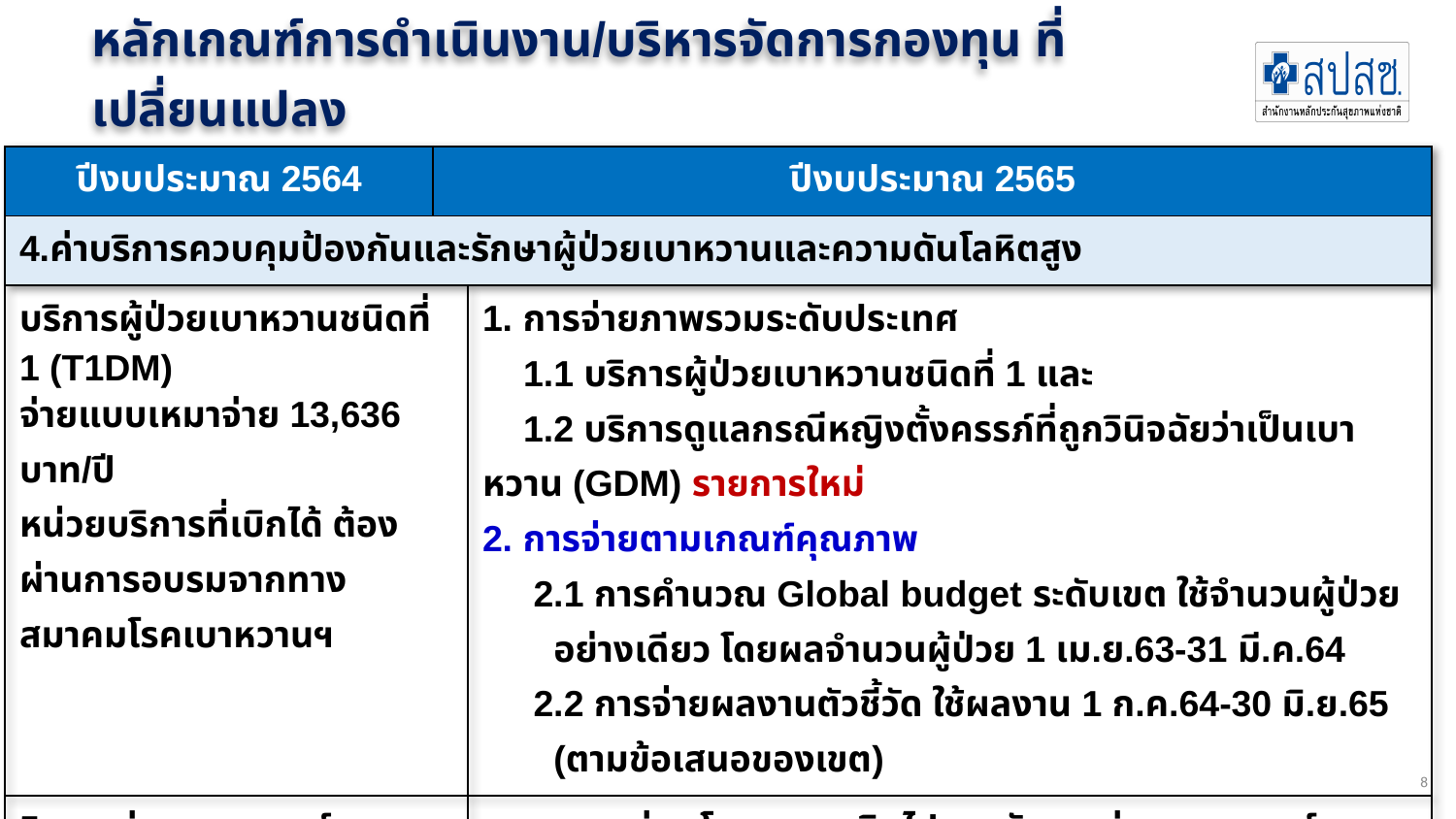

# หลักเกณฑ์การดำเนินงาน/บริหารจัดการกองทุน ที่เปลี่ยนแปลง
| ปีงบประมาณ 2564 | ปีงบประมาณ 2565 |  |
| --- | --- | --- |
| 4.ค่าบริการควบคุมป้องกันและรักษาผู้ป่วยเบาหวานและความดันโลหิตสูง |  |  |
| บริการผู้ป่วยเบาหวานชนิดที่ 1 (T1DM) จ่ายแบบเหมาจ่าย 13,636 บาท/ปี หน่วยบริการที่เบิกได้ ต้องผ่านการอบรมจากทางสมาคมโรคเบาหวานฯ | 1. การจ่ายภาพรวมระดับประเทศ 1.1 บริการผู้ป่วยเบาหวานชนิดที่ 1 และ 1.2 บริการดูแลกรณีหญิงตั้งครรภ์ที่ถูกวินิจฉัยว่าเป็นเบาหวาน (GDM) รายการใหม่ 2. การจ่ายตามเกณฑ์คุณภาพ 2.1 การคำนวณ Global budget ระดับเขต ใช้จำนวนผู้ป่วยอย่างเดียว โดยผลจำนวนผู้ป่วย 1 เม.ย.63-31 มี.ค.64 2.2 การจ่ายผลงานตัวชี้วัด ใช้ผลงาน 1 ก.ค.64-30 มิ.ย.65 (ตามข้อเสนอของเขต) | 1. การจ่ายภาพรวมระดับประเทศ 1.1 บริการผู้ป่วยเบาหวานชนิดที่ 1 และ 1.2 บริการดูแลกรณีหญิงตั้งครรภ์ที่ถูกวินิจฉัยว่าเป็นเบาหวาน (GDM) รายการใหม่ 2. การจ่ายตามเกณฑ์คุณภาพ 2.1 การคำนวณ Global budget ระดับเขต ใช้จำนวนผู้ป่วยอย่างเดียว โดยผลจำนวนผู้ป่วย 1 เม.ย.63-31 มี.ค.64 2.2 การจ่ายผลงานตัวชี้วัด ใช้ผลงาน 1 ก.ค.64-30 มิ.ย.65 (ตามข้อเสนอของเขต) |
| 5. การจ่ายตามเกณฑ์คุณภาพผลงาน | บูรณาการจ่าย โดยเอาวงเงินไปรวมกับการจ่ายตามเกณฑ์คุณภาพ DM/HT | บูรณาการจ่าย โดยเอาวงเงินไปรวมกับการจ่ายตามเกณฑ์คุณภาพ DM/HT |
8